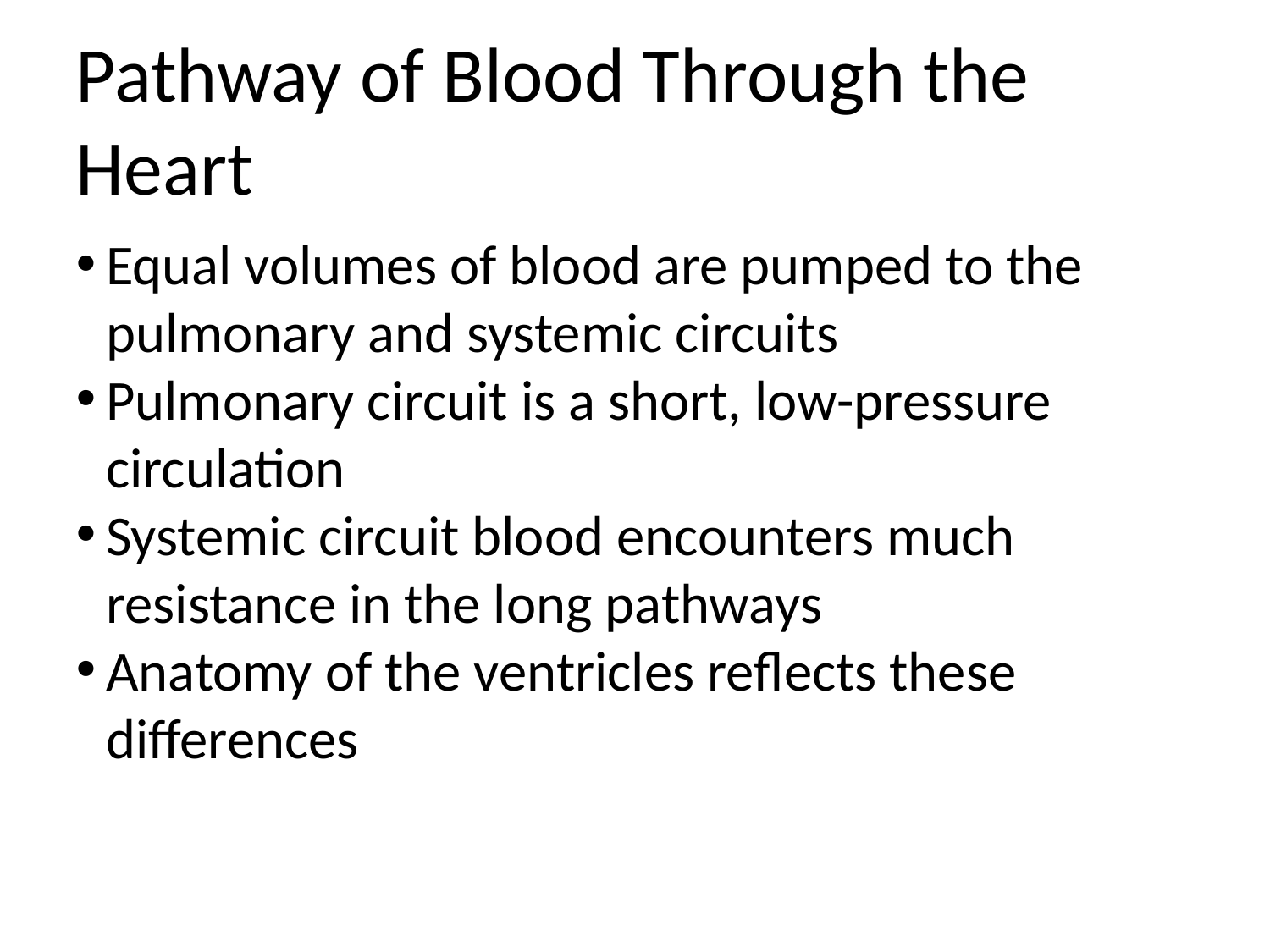

Pathway of Blood Through the Heart
Equal volumes of blood are pumped to the pulmonary and systemic circuits
Pulmonary circuit is a short, low-pressure circulation
Systemic circuit blood encounters much resistance in the long pathways
Anatomy of the ventricles reflects these differences